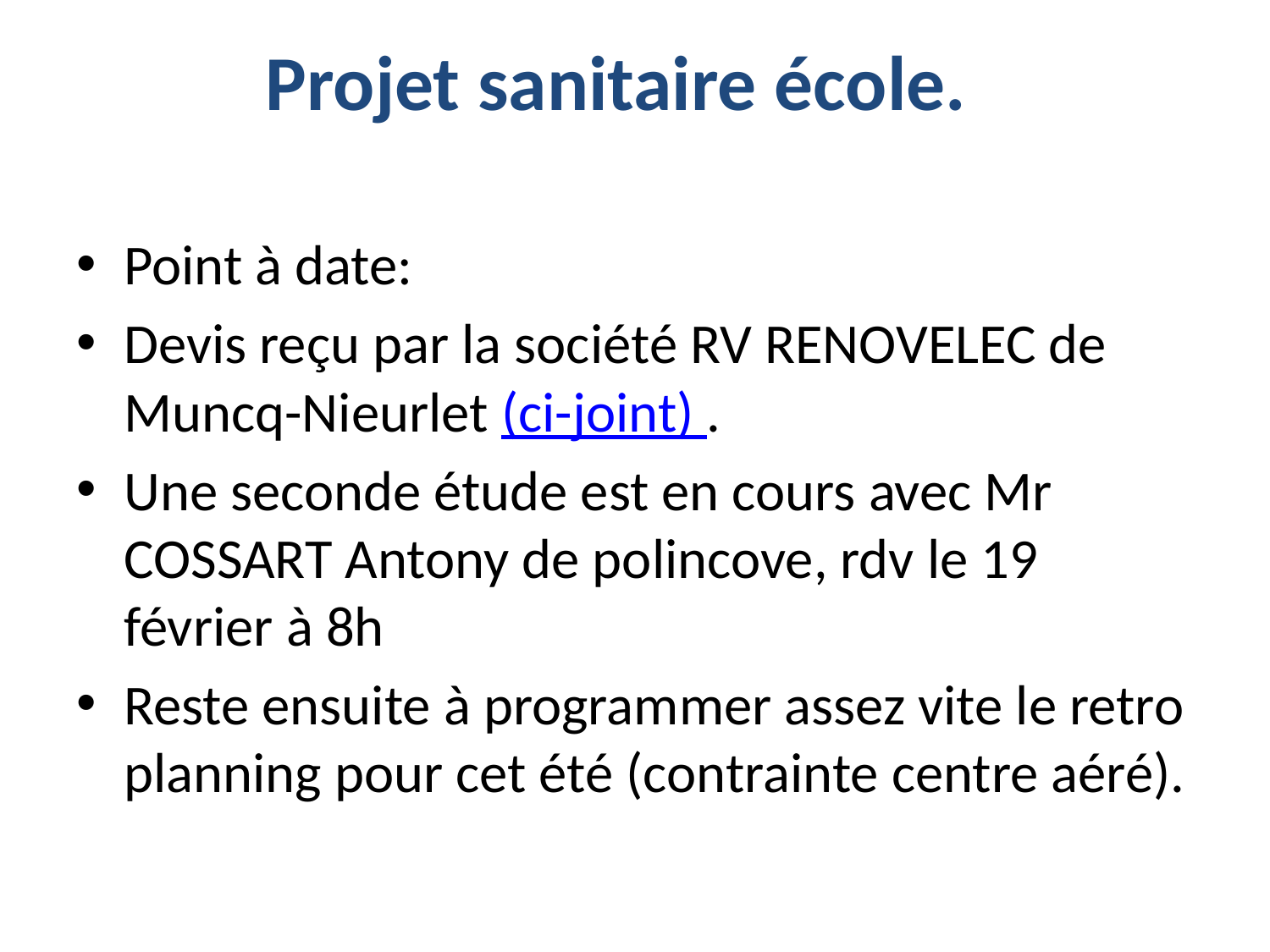

# Projet sanitaire école.
Point à date:
Devis reçu par la société RV RENOVELEC de Muncq-Nieurlet (ci-joint) .
Une seconde étude est en cours avec Mr COSSART Antony de polincove, rdv le 19 février à 8h
Reste ensuite à programmer assez vite le retro planning pour cet été (contrainte centre aéré).